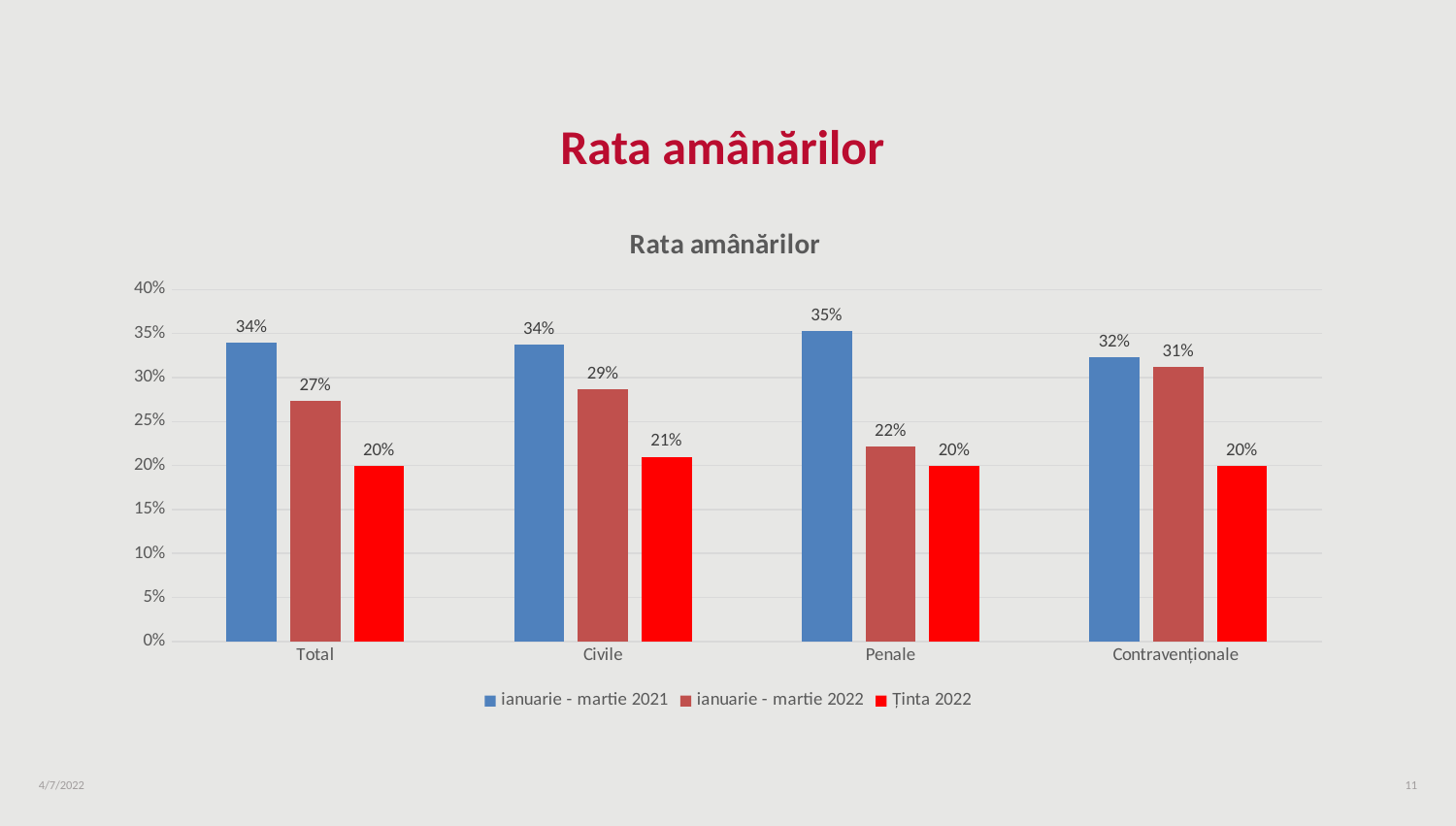

Rata amânărilor

### Chart: Rata amânărilor

| Category | ianuarie - martie 2021 | ianuarie - martie 2022 | Ținta 2022 |
|---|---|---|---|
| Total | 0.3393 | 0.2734 | 0.2 |
| Civile | 0.3378 | 0.2867 | 0.21 |
| Penale | 0.3526 | 0.2219 | 0.2 |
| Contravenționale  | 0.3228 | 0.3119 | 0.2 |
4/7/2022
11